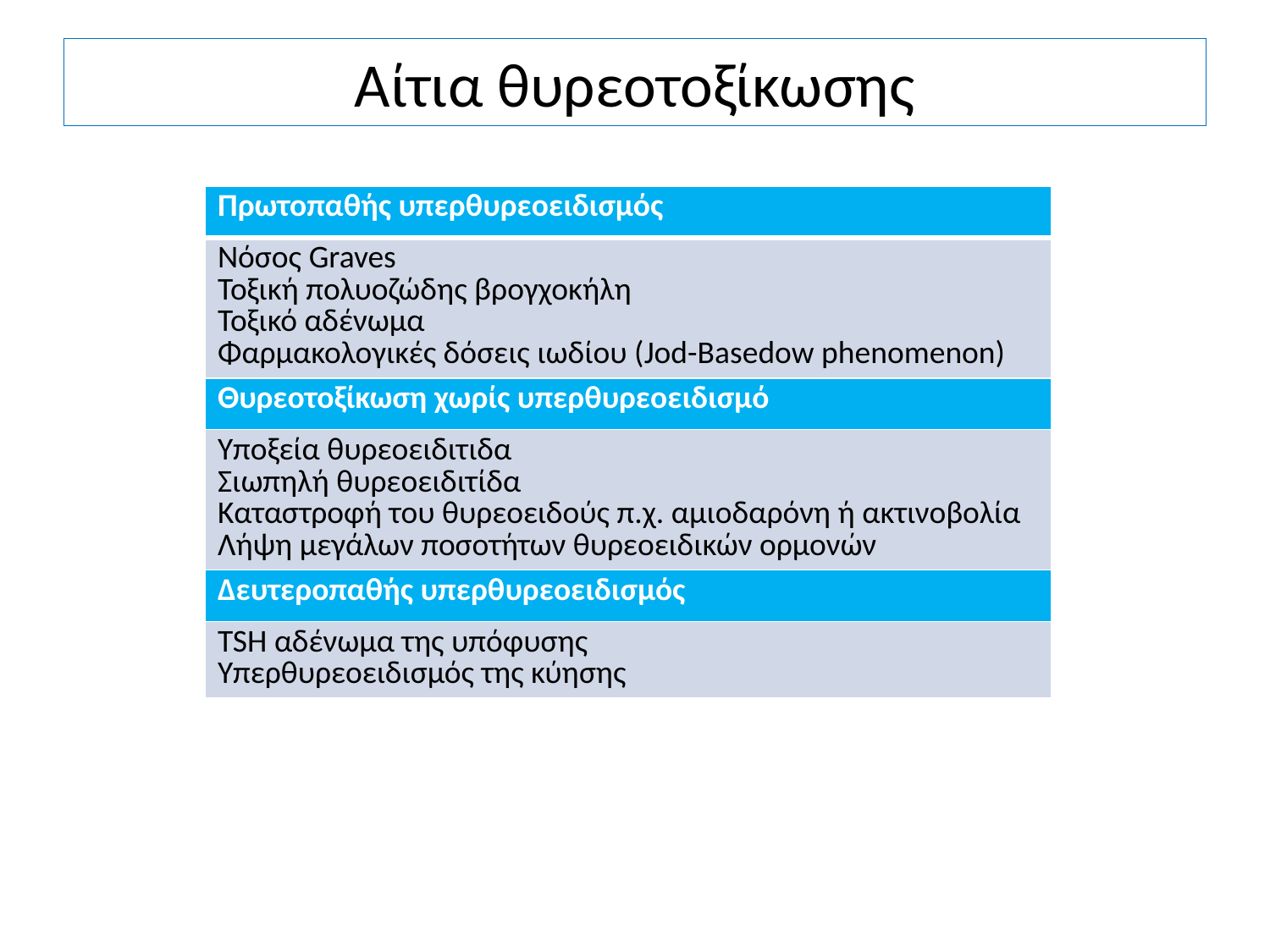

# Αίτια θυρεοτοξίκωσης
| Πρωτοπαθής υπερθυρεοειδισμός |
| --- |
| Νόσος Graves Τοξική πολυοζώδης βρογχοκήλη Τοξικό αδένωμα Φαρμακολογικές δόσεις ιωδίου (Jod-Basedow phenomenon) |
| Θυρεοτοξίκωση χωρίς υπερθυρεοειδισμό |
| Υποξεία θυρεοειδιτιδα Σιωπηλή θυρεοειδιτίδα Καταστροφή του θυρεοειδούς π.χ. αμιοδαρόνη ή ακτινοβολία Λήψη μεγάλων ποσοτήτων θυρεοειδικών ορμονών |
| Δευτεροπαθής υπερθυρεοειδισμός |
| TSH αδένωμα της υπόφυσης Υπερθυρεοειδισμός της κύησης |